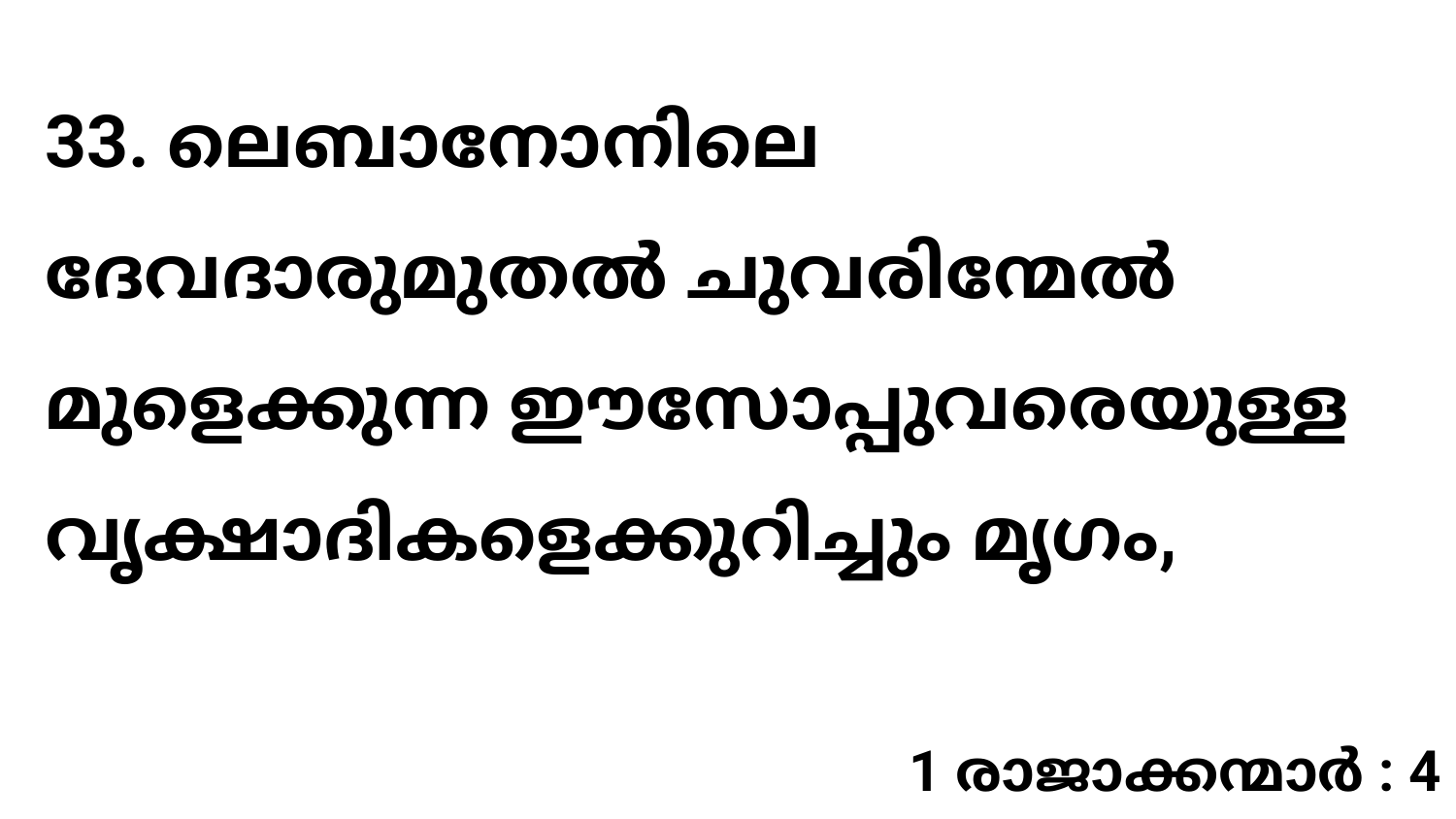

33. ലെബാനോനിലെ ദേവദാരുമുതൽ ചുവരിന്മേൽ മുളെക്കുന്ന ഈസോപ്പുവരെയുള്ള വൃക്ഷാദികളെക്കുറിച്ചും മൃഗം,
1 രാജാക്കന്മാർ : 4